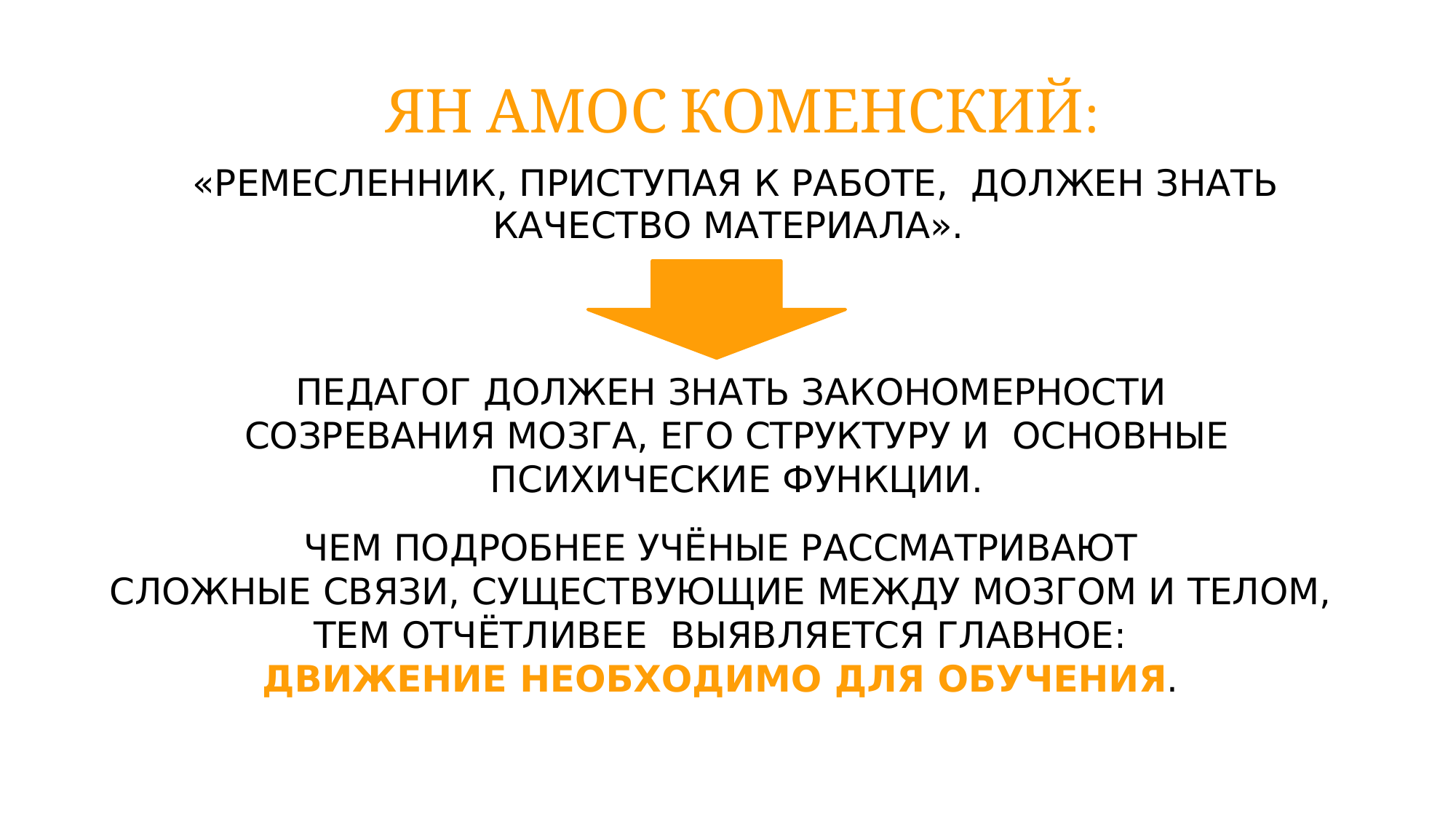

ЯН АМОС КОМЕНСКИЙ:
«РЕМЕСЛЕННИК, ПРИСТУПАЯ К РАБОТЕ,  ДОЛЖЕН ЗНАТЬ КАЧЕСТВО МАТЕРИАЛА».

ПЕДАГОГ ДОЛЖЕН ЗНАТЬ ЗАКОНОМЕРНОСТИ  СОЗРЕВАНИЯ МОЗГА, ЕГО СТРУКТУРУ И  ОСНОВНЫЕ ПСИХИЧЕСКИЕ ФУНКЦИИ.
ЧЕМ ПОДРОБНЕЕ УЧЁНЫЕ РАССМАТРИВАЮТ
СЛОЖНЫЕ СВЯЗИ, СУЩЕСТВУЮЩИЕ МЕЖДУ МОЗГОМ И ТЕЛОМ, ТЕМ ОТЧЁТЛИВЕЕ  ВЫЯВЛЯЕТСЯ ГЛАВНОЕ:
ДВИЖЕНИЕ НЕОБХОДИМО ДЛЯ ОБУЧЕНИЯ.